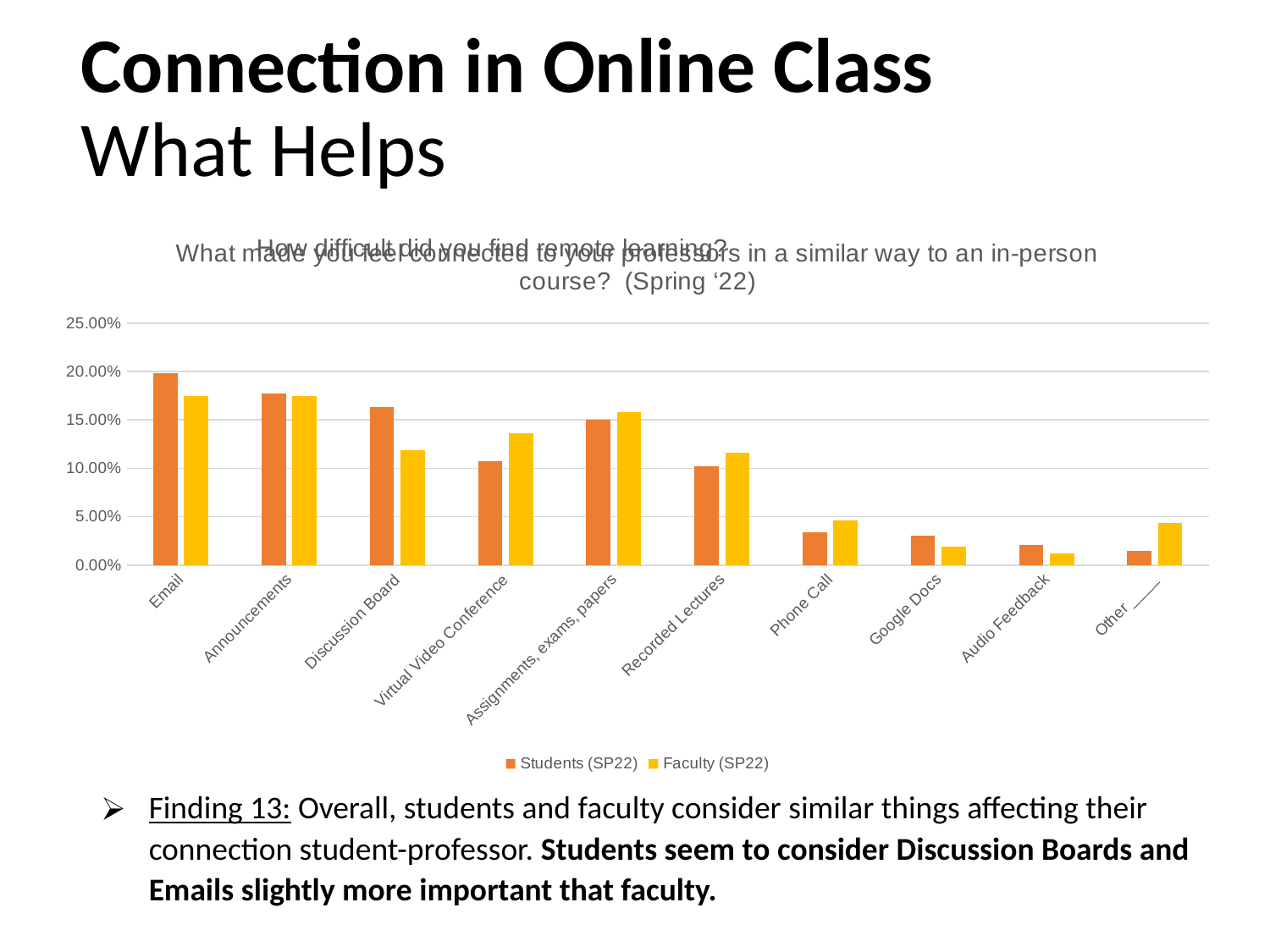

# Connection in Online Class What Helps

### Chart: How difficult did you find remote learning?

| Category |
|---|

### Chart: What made you feel connected to your professors in a similar way to an in-person course?  (Spring ‘22)

| Category | Students (SP22) | Faculty (SP22) |
|---|---|---|
| Email | 0.1982 | 0.1748 |
| Announcements | 0.177 | 0.1748 |
| Discussion Board | 0.1636 | 0.1189 |
| Virtual Video Conference | 0.1078 | 0.1359 |
| Assignments, exams, papers | 0.1501 | 0.1578 |
| Recorded Lectures | 0.1026 | 0.1165 |
| Phone Call | 0.034 | 0.0461 |
| Google Docs | 0.0308 | 0.0194 |
| Audio Feedback | 0.0212 | 0.0121 |
| Other ____ | 0.0148 | 0.0437 |
Finding 13: Overall, students and faculty consider similar things affecting their connection student-professor. Students seem to consider Discussion Boards and Emails slightly more important that faculty.